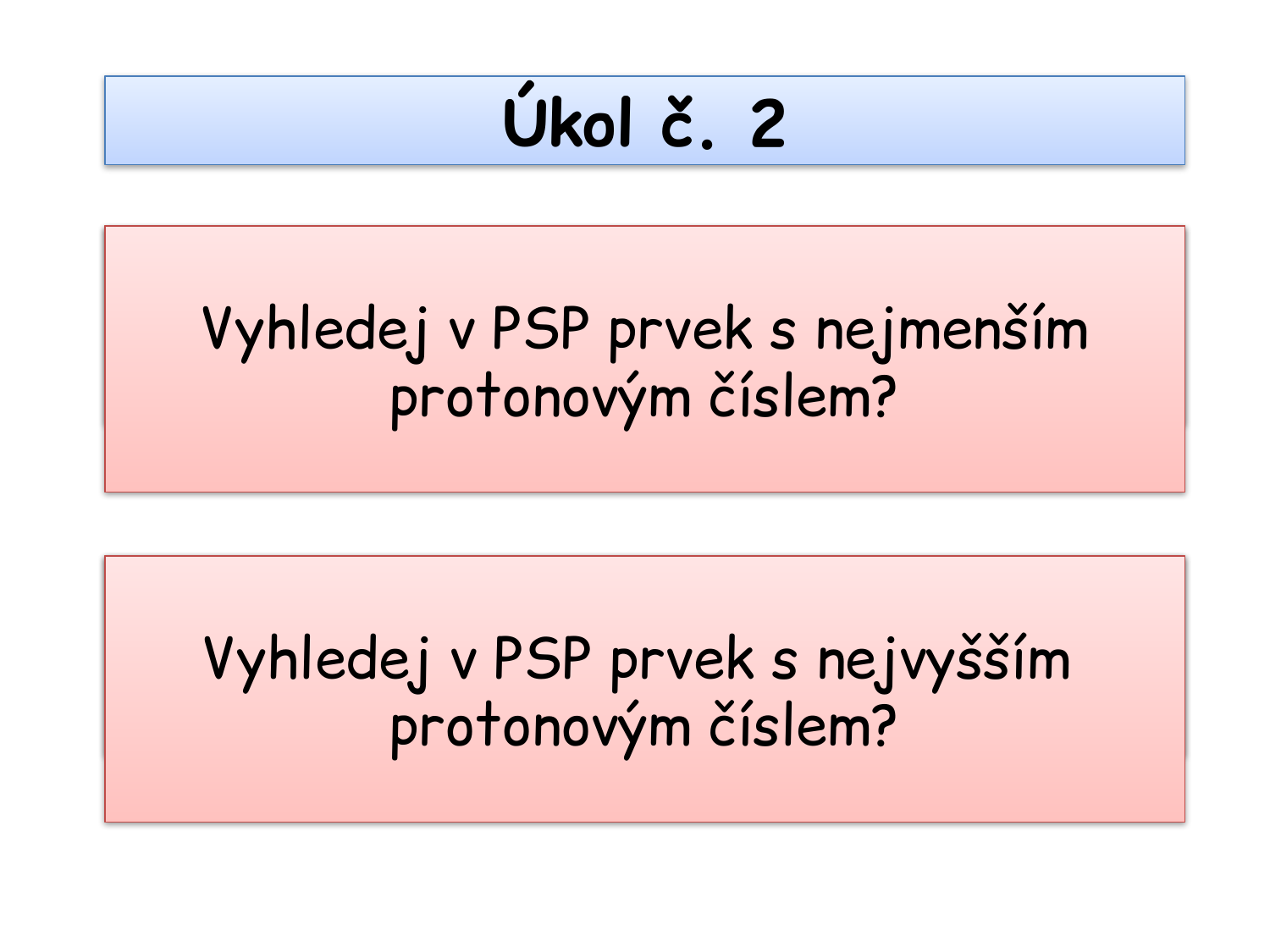

Úkol č. 2

Vodík, Z = 1

Vyhledej v PSP prvek s nejmenším protonovým číslem?

Unununium, Z = 111

Vyhledej v PSP prvek s nejvyšším
protonovým číslem?